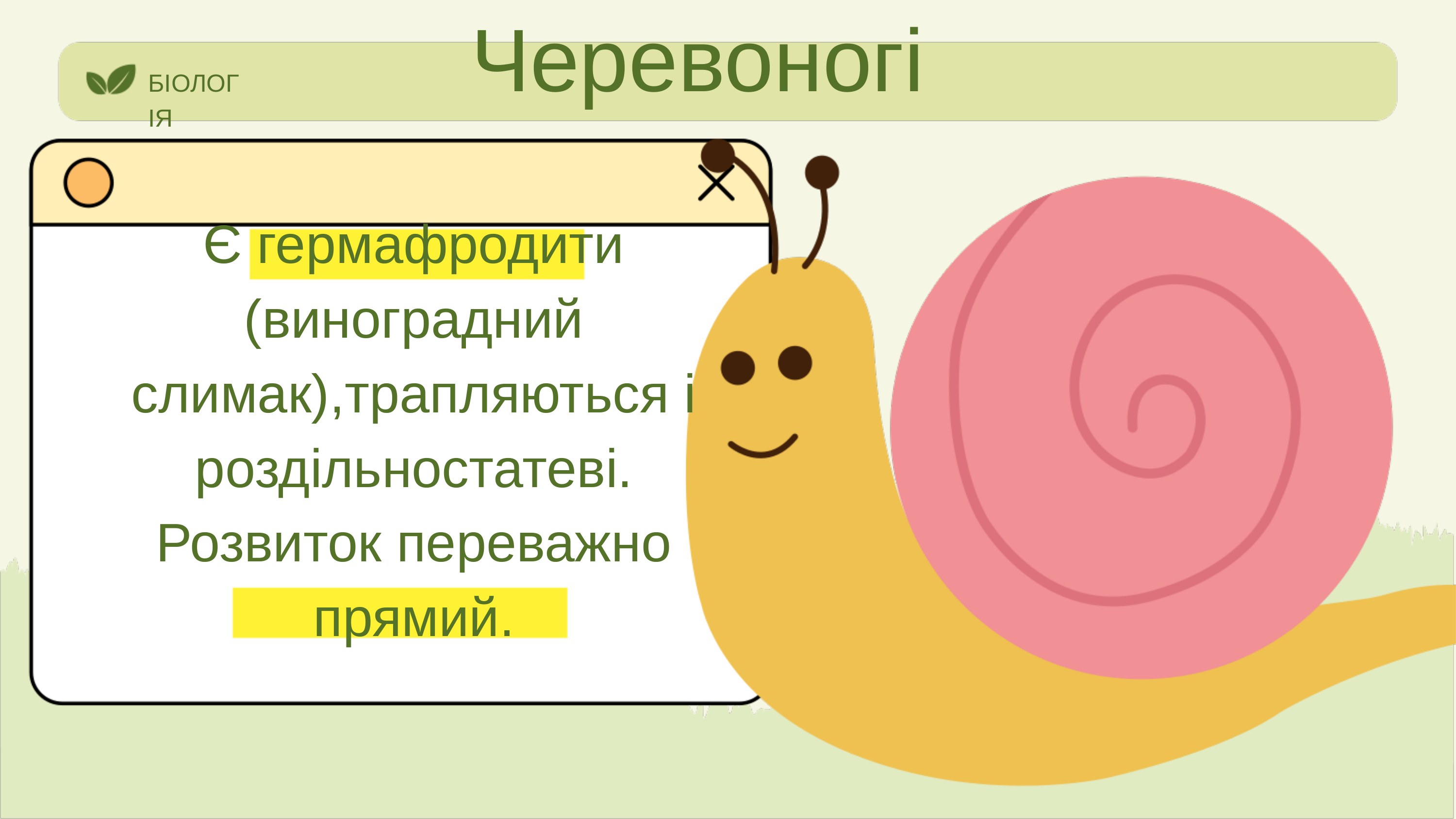

Черевоногі

БІОЛОГІЯ

Є гермафродити (виноградний слимак),трапляються і роздільностатеві. Розвиток переважно прямий.